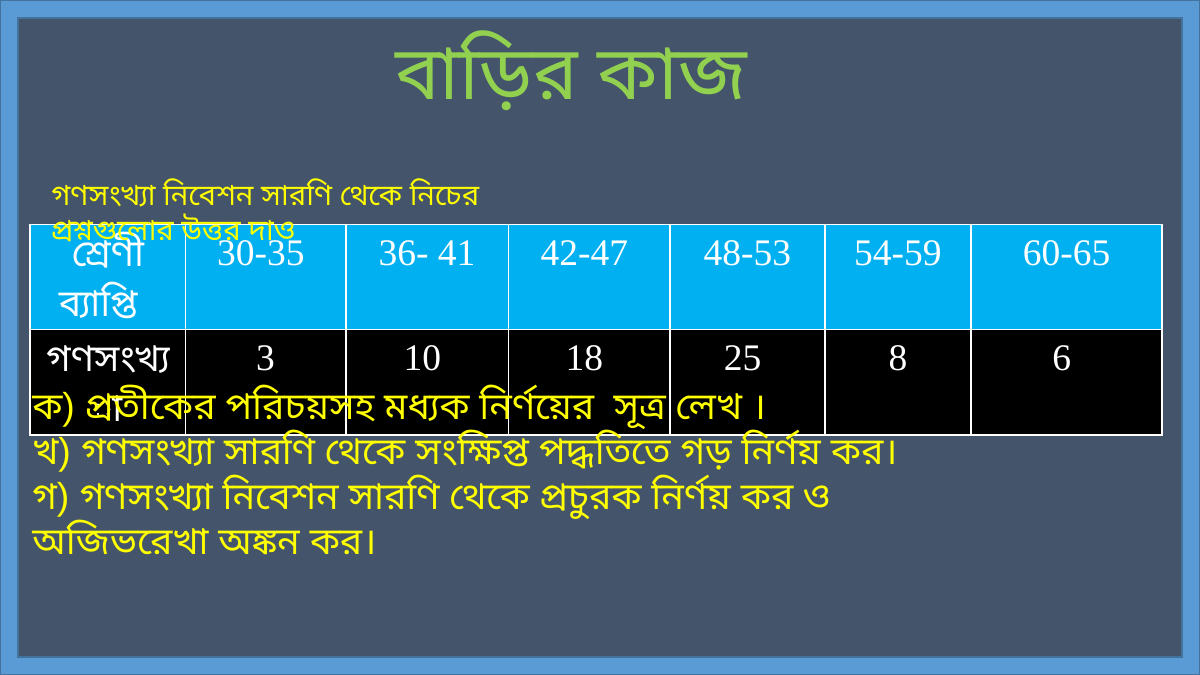

বাড়ির কাজ
গণসংখ্যা নিবেশন সারণি থেকে নিচের প্রশ্নগুলোর উত্তর দাও
| শ্রেণী ব্যাপ্তি | 30-35 | 36- 41 | 42-47 | 48-53 | 54-59 | 60-65 |
| --- | --- | --- | --- | --- | --- | --- |
| গণসংখ্যা | 3 | 10 | 18 | 25 | 8 | 6 |
ক) প্রতীকের পরিচয়সহ মধ্যক নির্ণয়ের  সূত্র লেখ ।
খ) গণসংখ্যা সারণি থেকে সংক্ষিপ্ত পদ্ধতিতে গড় নির্ণয় কর।
গ) গণসংখ্যা নিবেশন সারণি থেকে প্রচুরক নির্ণয় কর ও অজিভরেখা অঙ্কন কর।